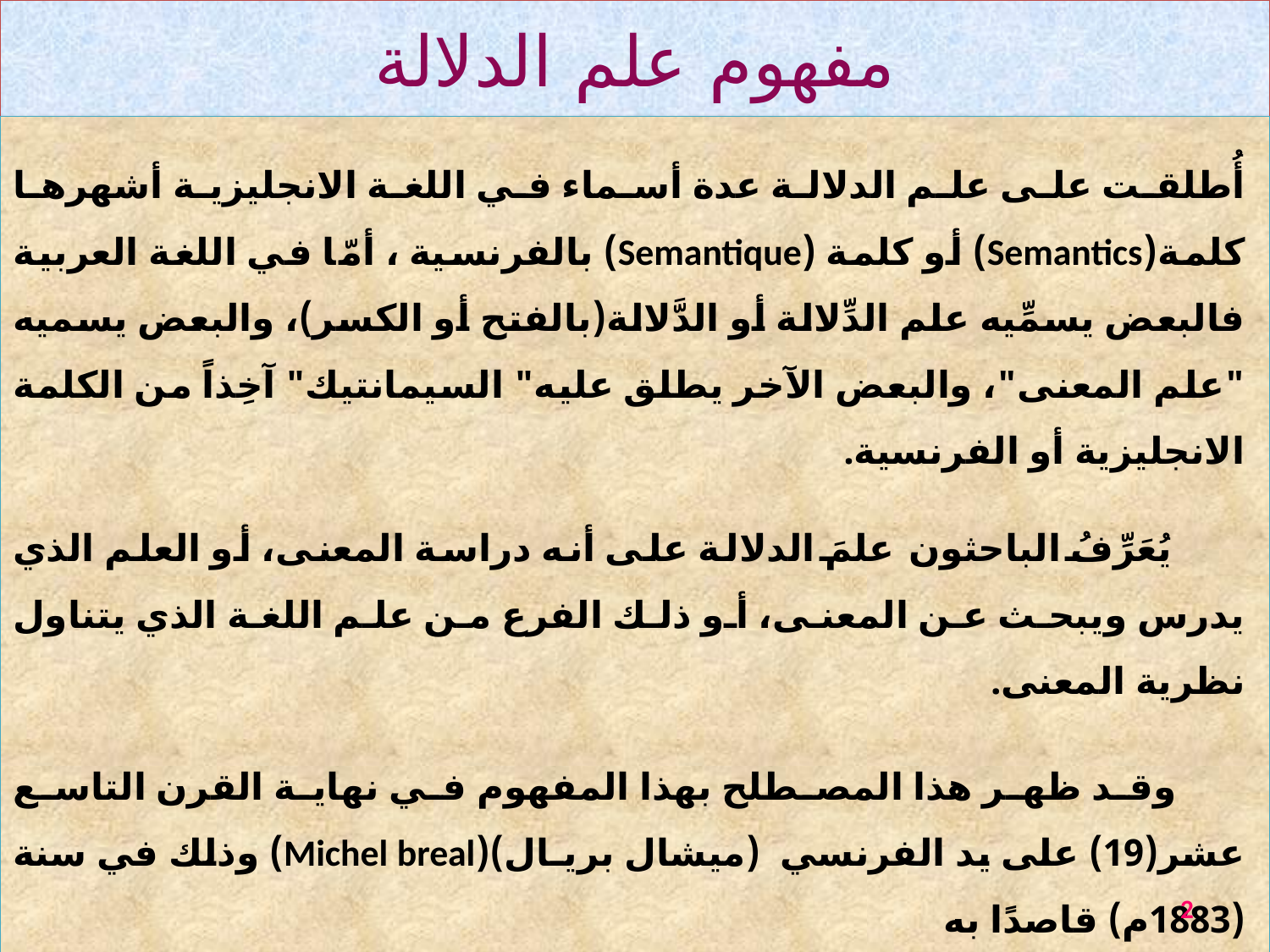

# مفهوم علم الدلالة

أُطلقت على علم الدلالة عدة أسماء في اللغة الانجليزية أشهرها كلمة(Semantics) أو كلمة (Semantique) بالفرنسية ، أمّا في اللغة العربية فالبعض يسمِّيه علم الدِّلالة أو الدَّلالة(بالفتح أو الكسر)، والبعض يسميه "علم المعنى"، والبعض الآخر يطلق عليه" السيمانتيك" آخِذاً من الكلمة الانجليزية أو الفرنسية.

       يُعَرِّفُ الباحثون علمَ الدلالة على أنه دراسة المعنى، أو العلم الذي يدرس ويبحث عن المعنى، أو ذلك الفرع من علم اللغة الذي يتناول نظرية المعنى.

       وقد ظهر هذا المصطلح بهذا المفهوم في نهاية القرن التاسع عشر(19) على يد الفرنسي  (ميشال بريـال)(Michel breal) وذلك في سنة (1883م) قاصدًا به

2